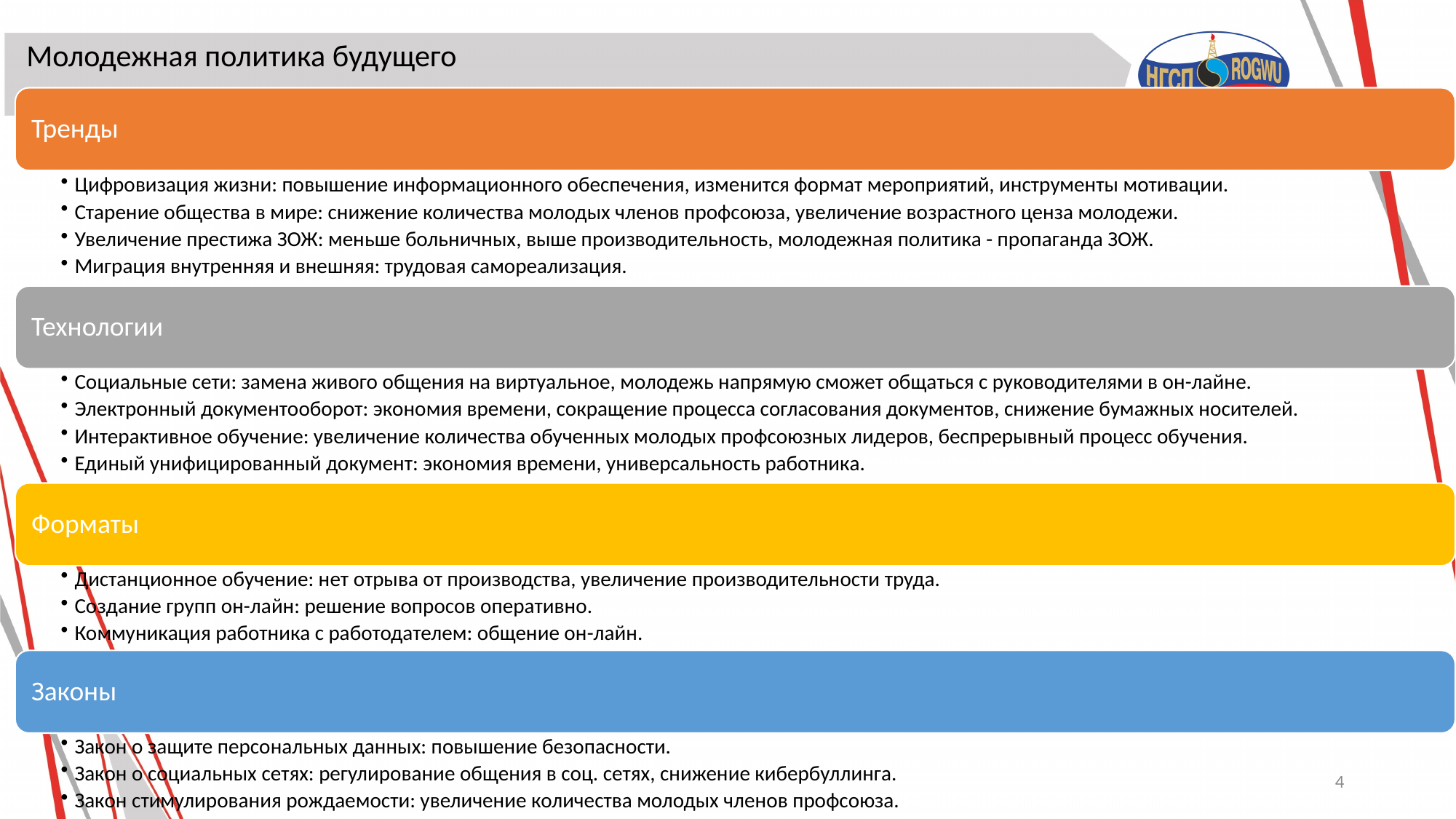

# Молодежная политика будущего
Тренды
Цифровизация жизни: повышение информационного обеспечения, изменится формат мероприятий, инструменты мотивации.
Старение общества в мире: снижение количества молодых членов профсоюза, увеличение возрастного ценза молодежи.
Увеличение престижа ЗОЖ: меньше больничных, выше производительность, молодежная политика - пропаганда ЗОЖ.
Миграция внутренняя и внешняя: трудовая самореализация.
Технологии
Социальные сети: замена живого общения на виртуальное, молодежь напрямую сможет общаться с руководителями в он-лайне.
Электронный документооборот: экономия времени, сокращение процесса согласования документов, снижение бумажных носителей.
Интерактивное обучение: увеличение количества обученных молодых профсоюзных лидеров, беспрерывный процесс обучения.
Единый унифицированный документ: экономия времени, универсальность работника.
Форматы
Дистанционное обучение: нет отрыва от производства, увеличение производительности труда.
Создание групп он-лайн: решение вопросов оперативно.
Коммуникация работника с работодателем: общение он-лайн.
Законы
Закон о защите персональных данных: повышение безопасности.
Закон о социальных сетях: регулирование общения в соц. сетях, снижение кибербуллинга.
Закон стимулирования рождаемости: увеличение количества молодых членов профсоюза.
4